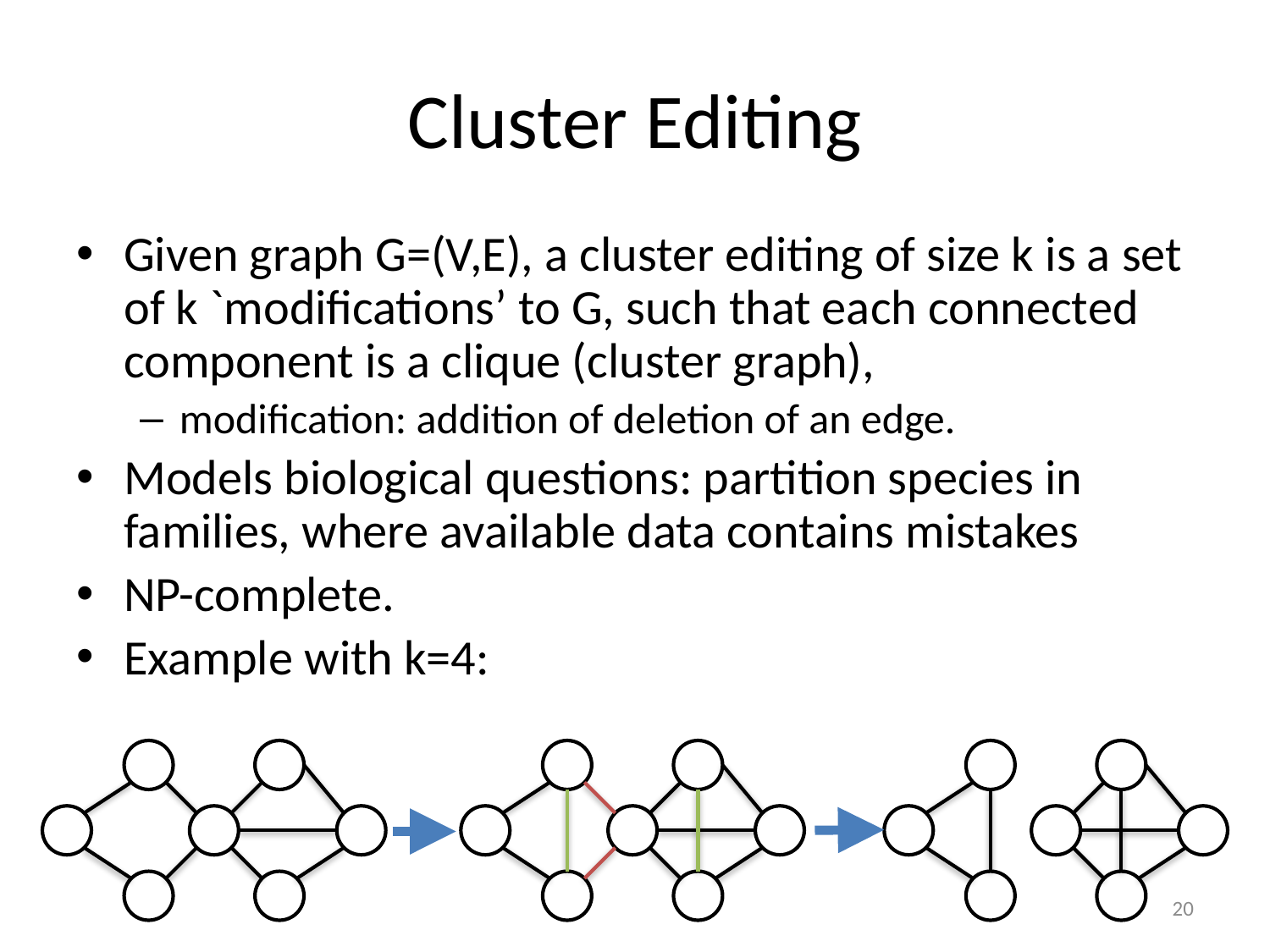

# Cluster Editing
Given graph G=(V,E), a cluster editing of size k is a set of k `modifications’ to G, such that each connected component is a clique (cluster graph),
modification: addition of deletion of an edge.
Models biological questions: partition species in families, where available data contains mistakes
NP-complete.
Example with k=4:

20